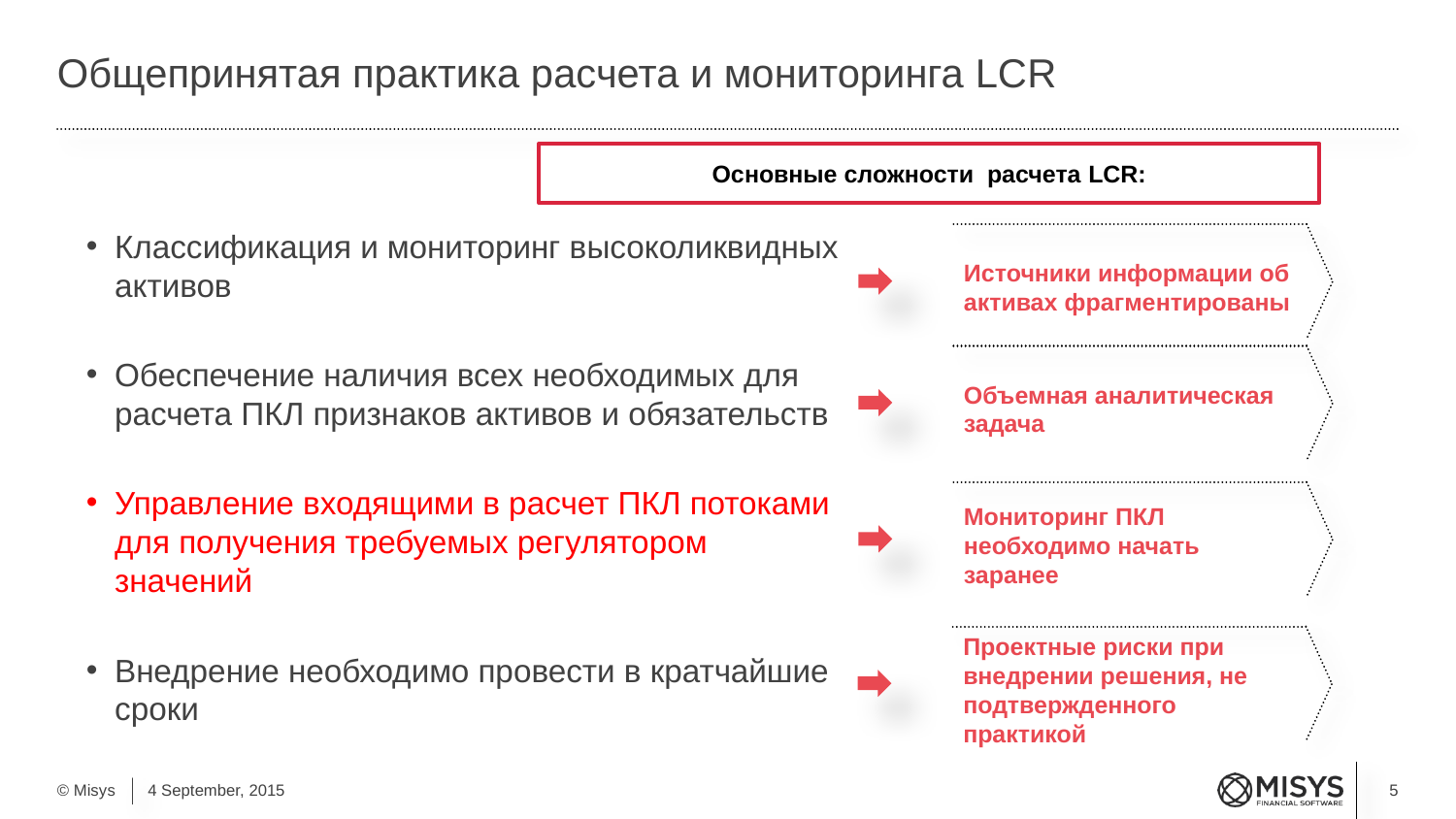

# Общепринятая практика расчета и мониторинга LCR
Основные сложности  расчета LCR:
Классификация и мониторинг высоколиквидных активов

Обеспечение наличия всех необходимых для расчета ПКЛ признаков активов и обязательств

Управление входящими в расчет ПКЛ потоками для получения требуемых регулятором значений

Внедрение необходимо провести в кратчайшие сроки

Источники информации об активах фрагментированы

Объемная аналитическая задача

Мониторинг ПКЛ необходимо начать заранее

Проектные риски при внедрении решения, не подтвержденного практикой

5
4 September, 2015
© Misys